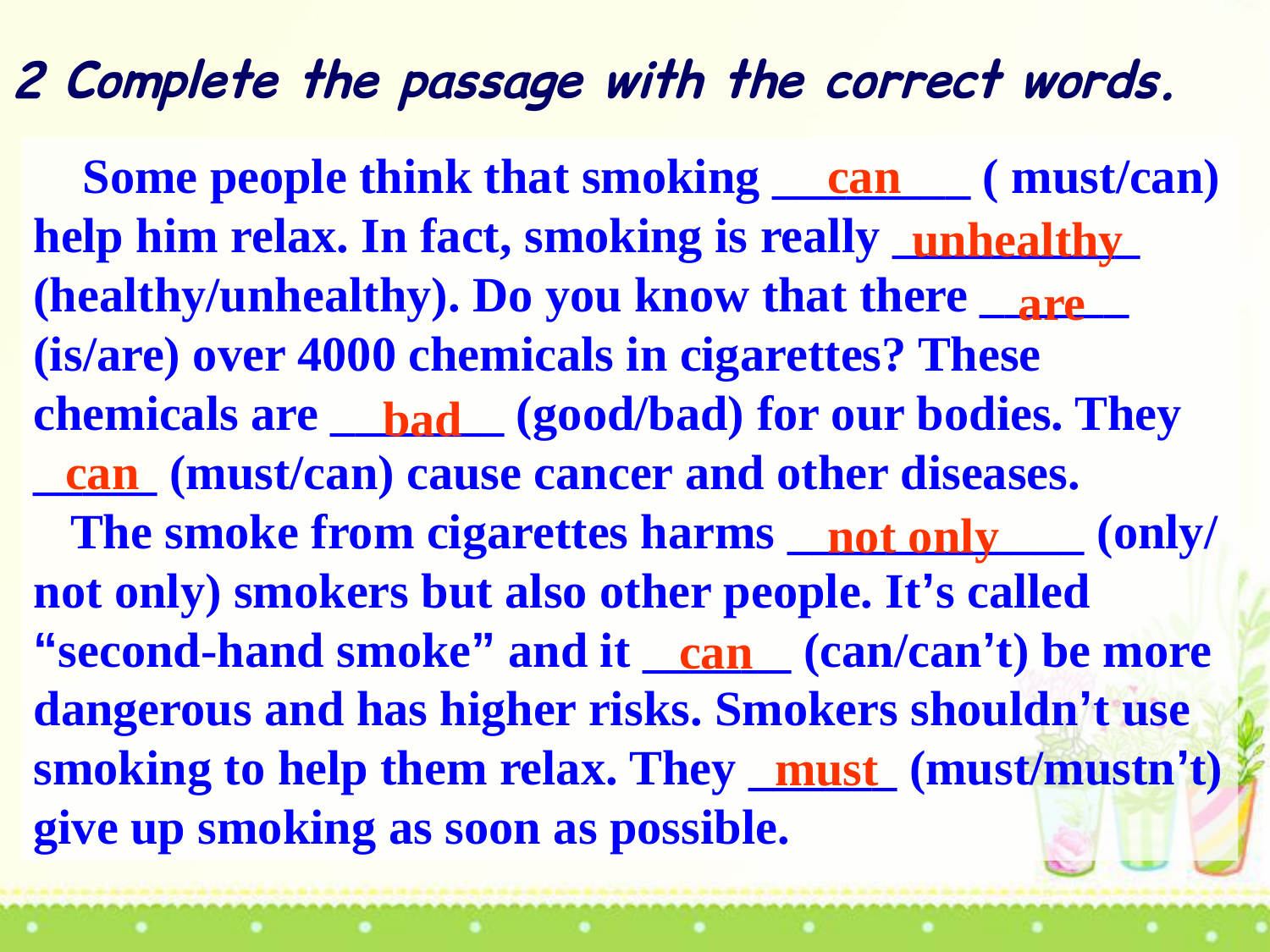

2 Complete the passage with the correct words.
    Some people think that smoking ________ ( must/can) help him relax. In fact, smoking is really __________ (healthy/unhealthy). Do you know that there ______ (is/are) over 4000 chemicals in cigarettes? These chemicals are _______ (good/bad) for our bodies. They _____ (must/can) cause cancer and other diseases.
   The smoke from cigarettes harms ____________ (only/ not only) smokers but also other people. It’s called “second-hand smoke” and it ______ (can/can’t) be more dangerous and has higher risks. Smokers shouldn’t use smoking to help them relax. They ______ (must/mustn’t) give up smoking as soon as possible.
can
unhealthy
are
bad
can
not only
can
must